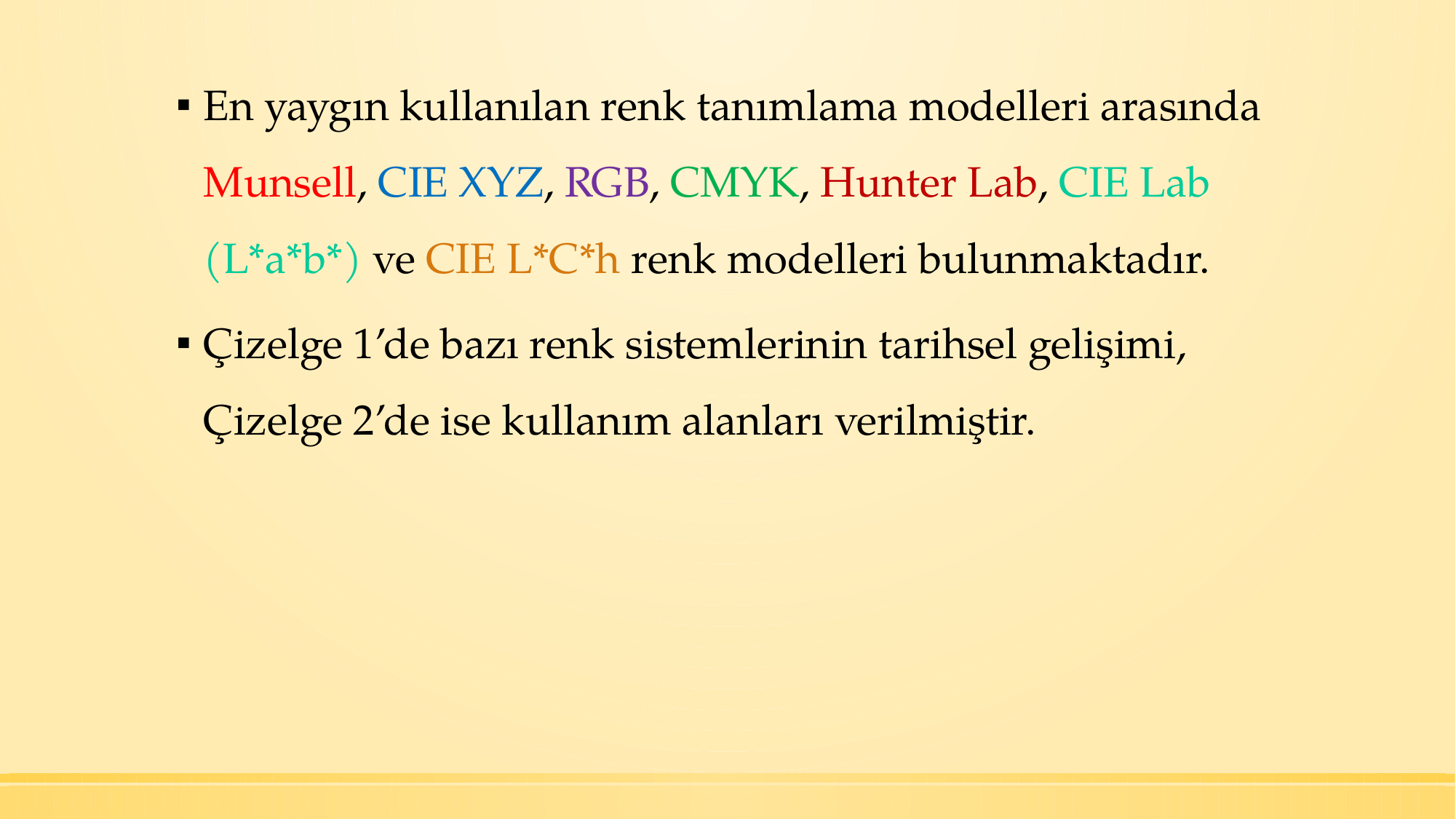

En yaygın kullanılan renk tanımlama modelleri arasında Munsell, CIE XYZ, RGB, CMYK, Hunter Lab, CIE Lab (L*a*b*) ve CIE L*C*h renk modelleri bulunmaktadır.
Çizelge 1’de bazı renk sistemlerinin tarihsel gelişimi, Çizelge 2’de ise kullanım alanları verilmiştir.